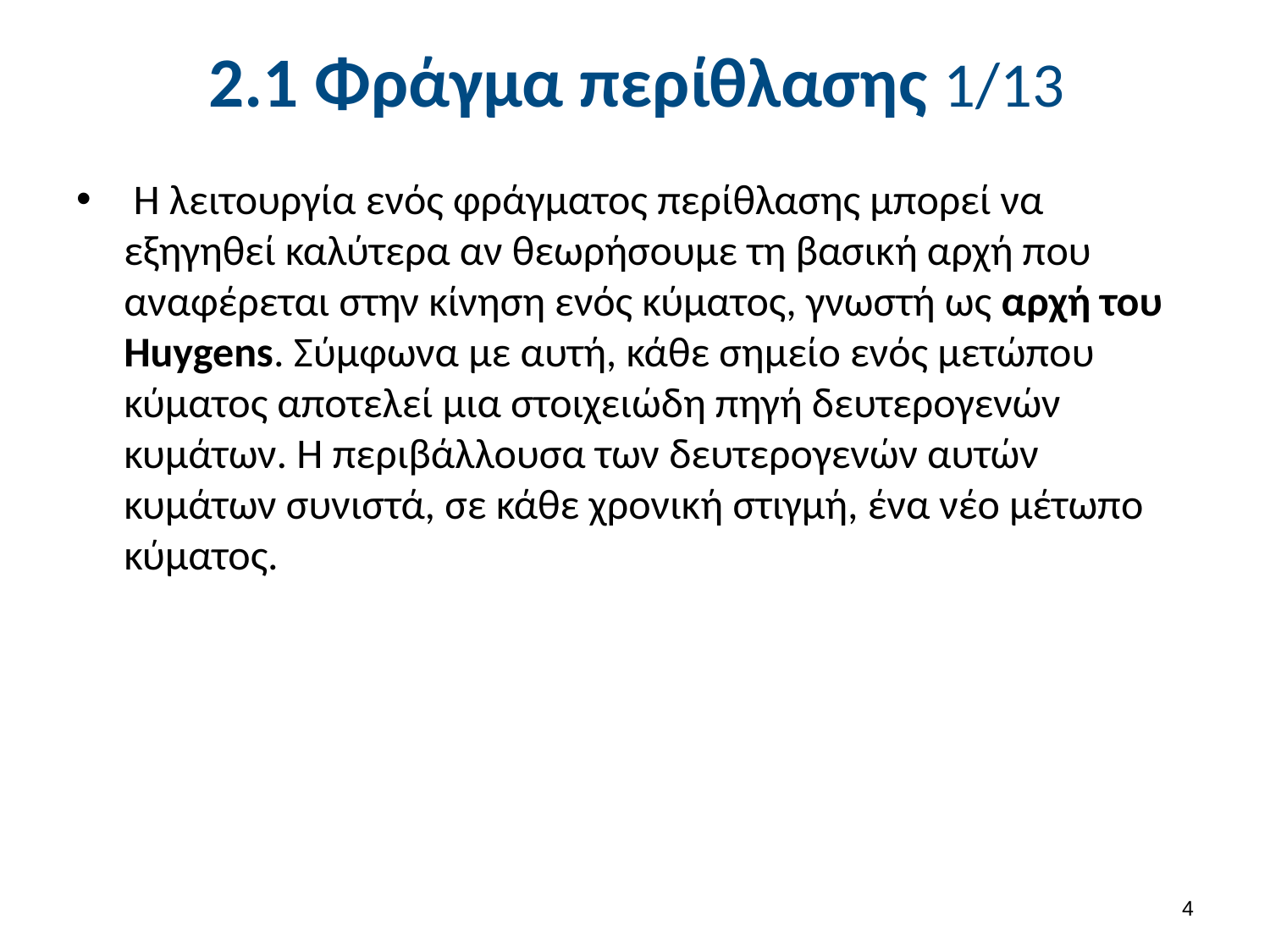

# 2.1 Φράγμα περίθλασης 1/13
 Η λειτουργία ενός φράγματος περίθλασης μπορεί να εξηγηθεί καλύτερα αν θεωρήσουμε τη βασική αρχή που αναφέρεται στην κίνηση ενός κύματος, γνωστή ως αρχή του Huygens. Σύμφωνα με αυτή, κάθε σημείο ενός μετώπου κύματος αποτελεί μια στοιχειώδη πηγή δευτερογενών κυμάτων. Η περιβάλλουσα των δευτερογενών αυτών κυμάτων συνιστά, σε κάθε χρονική στιγμή, ένα νέο μέτωπο κύματος.
4